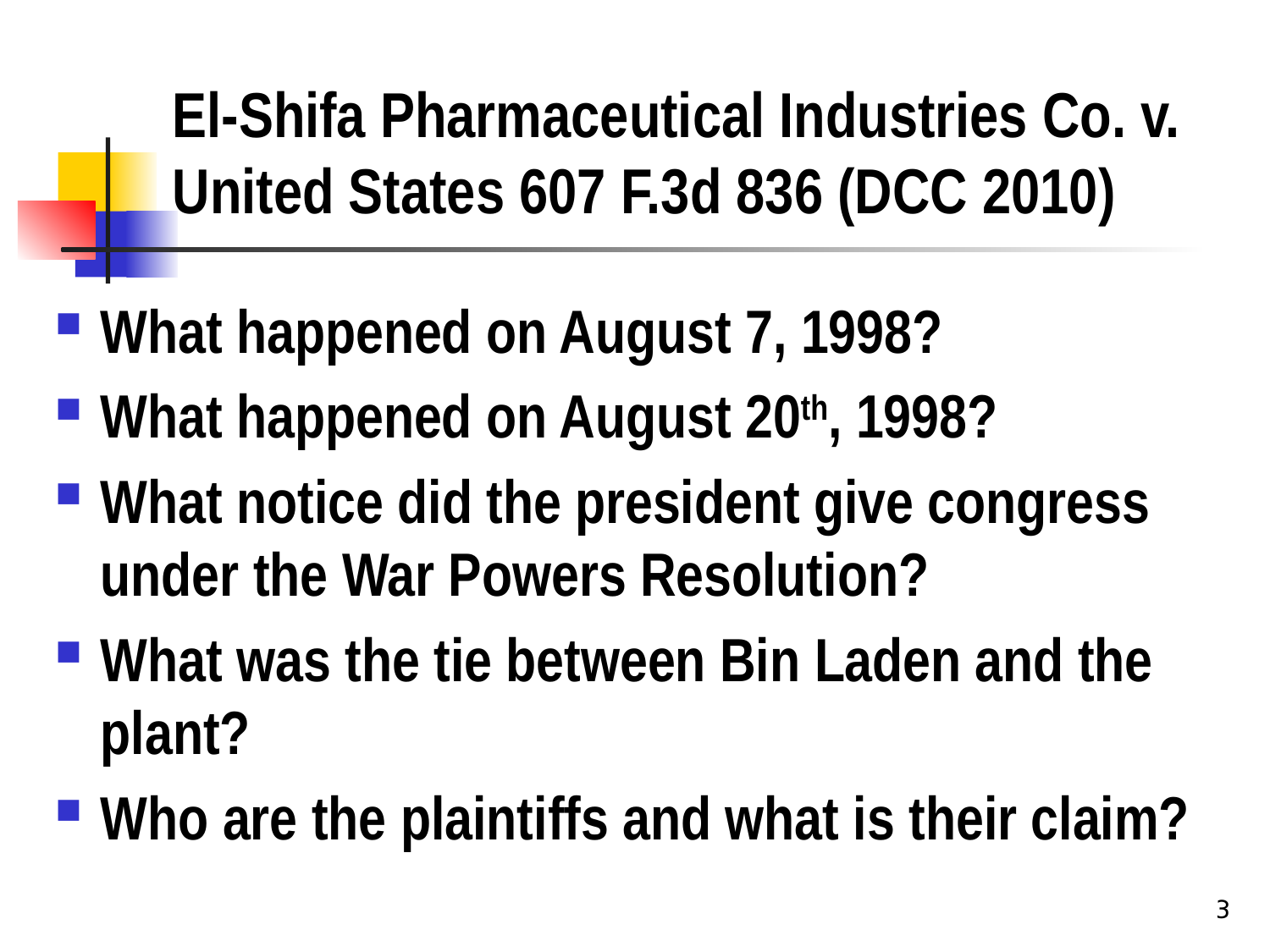

# El-Shifa Pharmaceutical Industries Co. v. United States 607 F.3d 836 (DCC 2010)
What happened on August 7, 1998?
What happened on August 20th, 1998?
What notice did the president give congress under the War Powers Resolution?
What was the tie between Bin Laden and the plant?
Who are the plaintiffs and what is their claim?
3